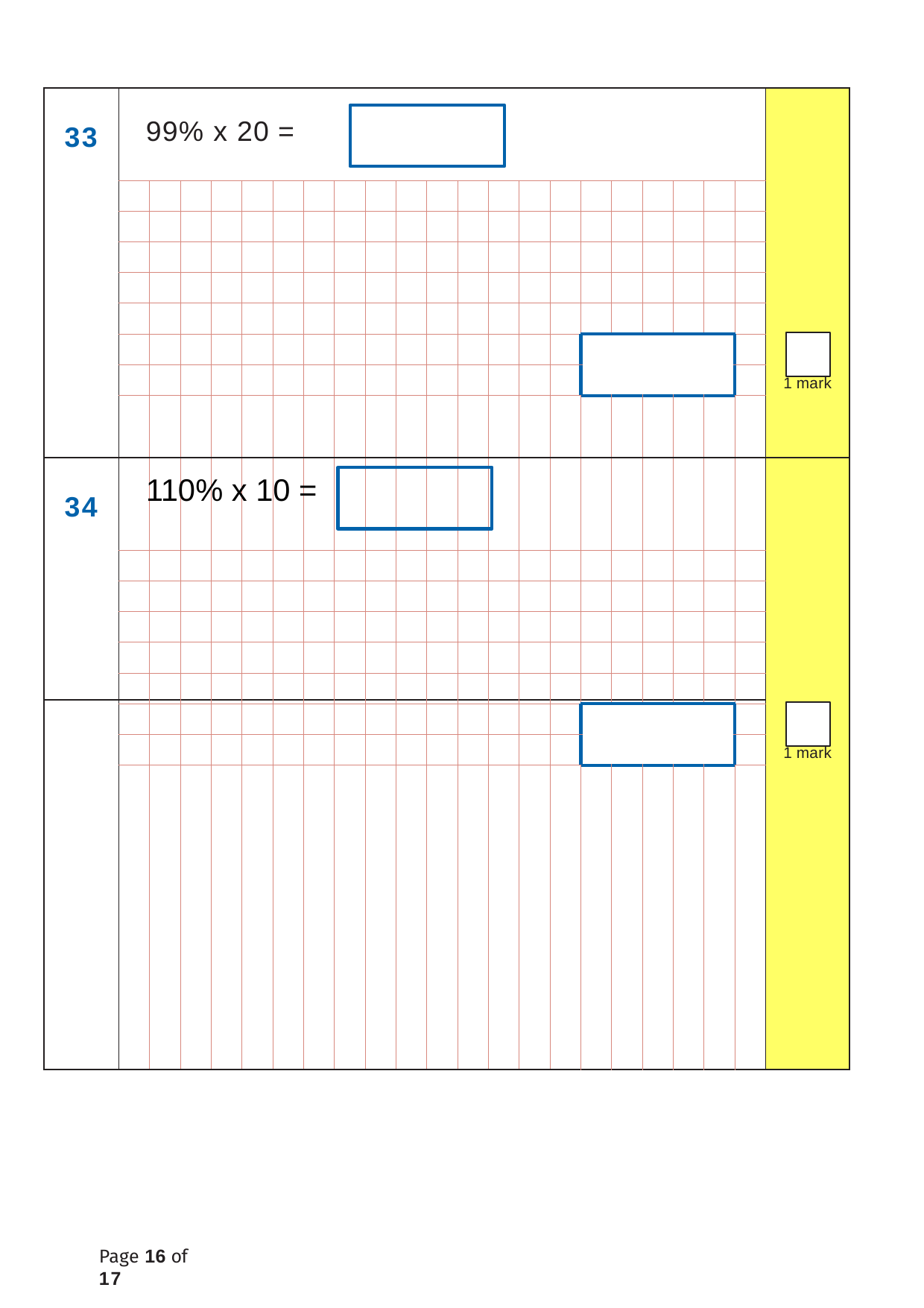

| 33 | 99% x 20 = |  |  |  |  |  |  |  |  |  |  |  |  |  |  |  |  |  |  |  |  | 1 mark |
| --- | --- | --- | --- | --- | --- | --- | --- | --- | --- | --- | --- | --- | --- | --- | --- | --- | --- | --- | --- | --- | --- | --- |
|  |  |  |  |  |  |  |  |  |  |  |  |  |  |  |  |  |  |  |  |  |  |  |
|  |  |  |  |  |  |  |  |  |  |  |  |  |  |  |  |  |  |  |  |  |  |  |
|  |  |  |  |  |  |  |  |  |  |  |  |  |  |  |  |  |  |  |  |  |  |  |
|  |  |  |  |  |  |  |  |  |  |  |  |  |  |  |  |  |  |  |  |  |  |  |
|  |  |  |  |  |  |  |  |  |  |  |  |  |  |  |  |  |  |  |  |  |  |  |
|  |  |  |  |  |  |  |  |  |  |  |  |  |  |  |  |  |  |  |  |  |  |  |
|  |  |  |  |  |  |  |  |  |  |  |  |  |  |  |  |  |  |  |  |  |  |  |
|  |  |  |  |  |  |  |  |  |  |  |  |  |  |  |  |  |  |  |  |  |  |  |

| 34 | 110% x 10 = |  |  |  |  |  |  |  |  |  |  |  |  |  |  |  |  |  |  |  |  | 1 mark |
| --- | --- | --- | --- | --- | --- | --- | --- | --- | --- | --- | --- | --- | --- | --- | --- | --- | --- | --- | --- | --- | --- | --- |
|  |  |  |  |  |  |  |  |  |  |  |  |  |  |  |  |  |  |  |  |  |  |  |
|  |  |  |  |  |  |  |  |  |  |  |  |  |  |  |  |  |  |  |  |  |  |  |
|  |  |  |  |  |  |  |  |  |  |  |  |  |  |  |  |  |  |  |  |  |  |  |
|  |  |  |  |  |  |  |  |  |  |  |  |  |  |  |  |  |  |  |  |  |  |  |
|  |  |  |  |  |  |  |  |  |  |  |  |  |  |  |  |  |  |  |  |  |  |  |
|  |  |  |  |  |  |  |  |  |  |  |  |  |  |  |  |  |  |  |  |  |  |  |
|  |  |  |  |  |  |  |  |  |  |  |  |  |  |  |  |  |  |  |  |  |  |  |
|  |  |  |  |  |  |  |  |  |  |  |  |  |  |  |  |  |  |  |  |  |  |  |

Page 16 of 17